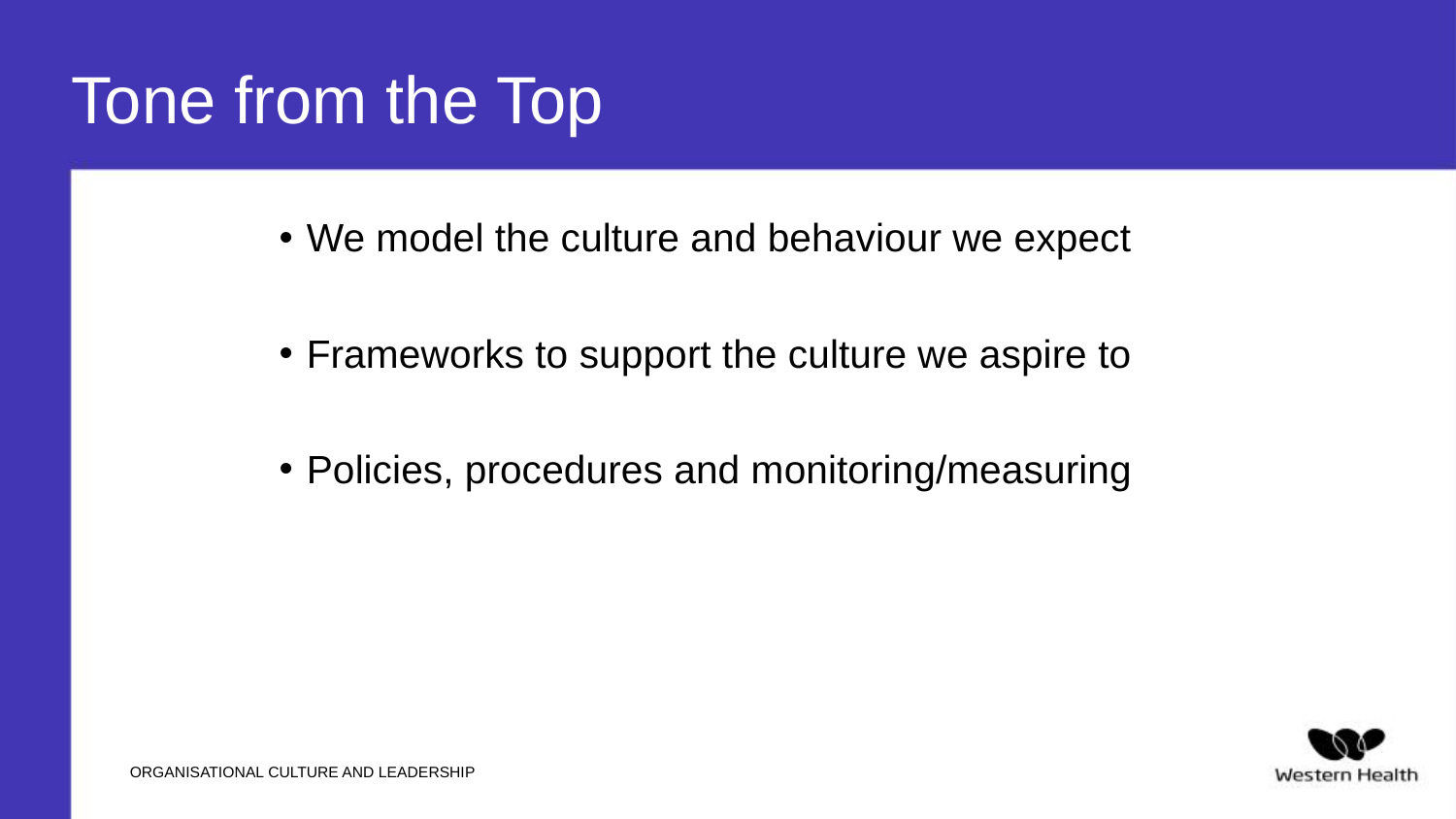

# Tone from the Top
We model the culture and behaviour we expect

Frameworks to support the culture we aspire to

Policies, procedures and monitoring/measuring
ORGANISATIONAL CULTURE AND LEADERSHIP